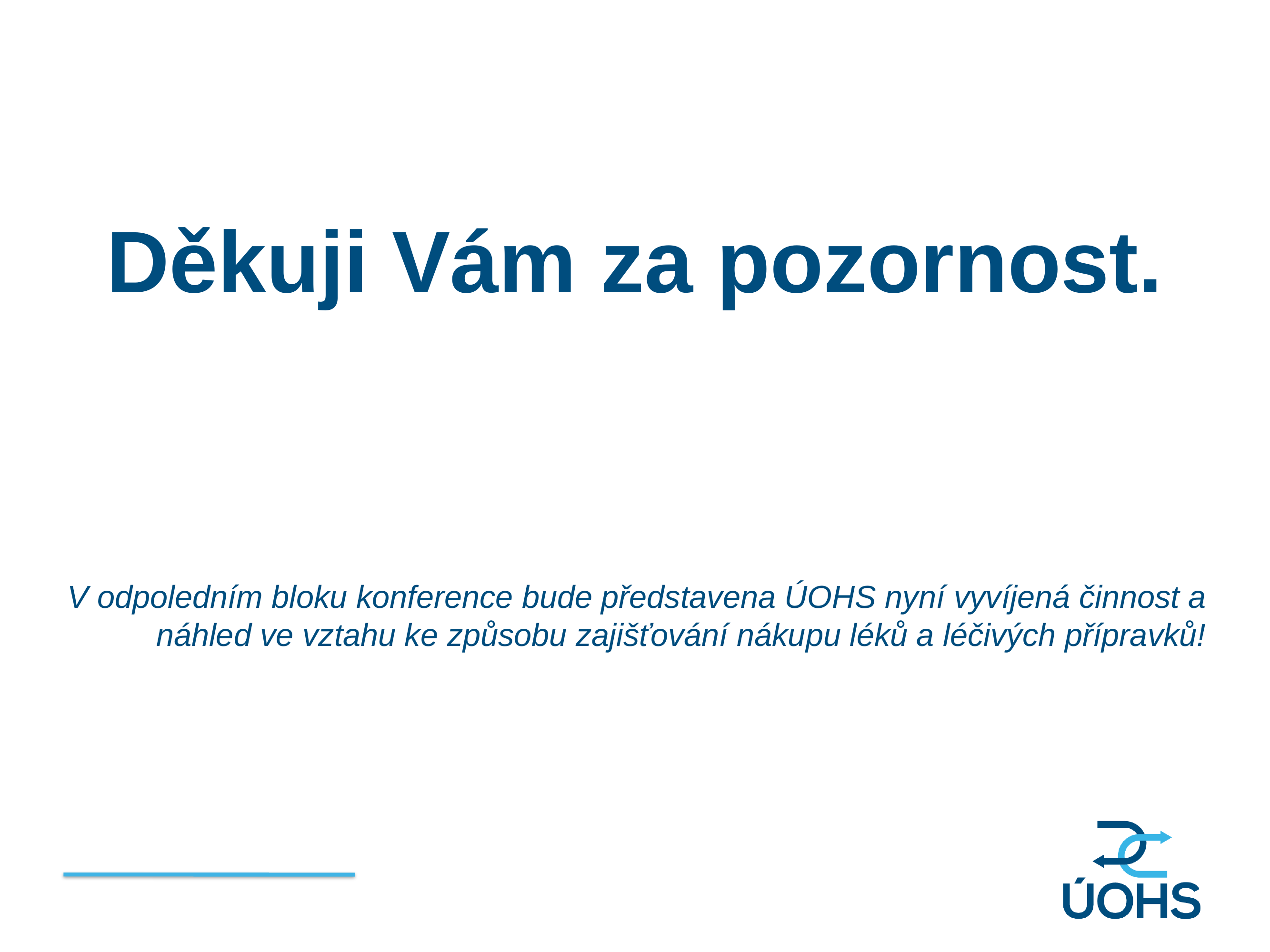

Děkuji Vám za pozornost.

V odpoledním bloku konference bude představena ÚOHS nyní vyvíjená činnost a náhled ve vztahu ke způsobu zajišťování nákupu léků a léčivých přípravků!